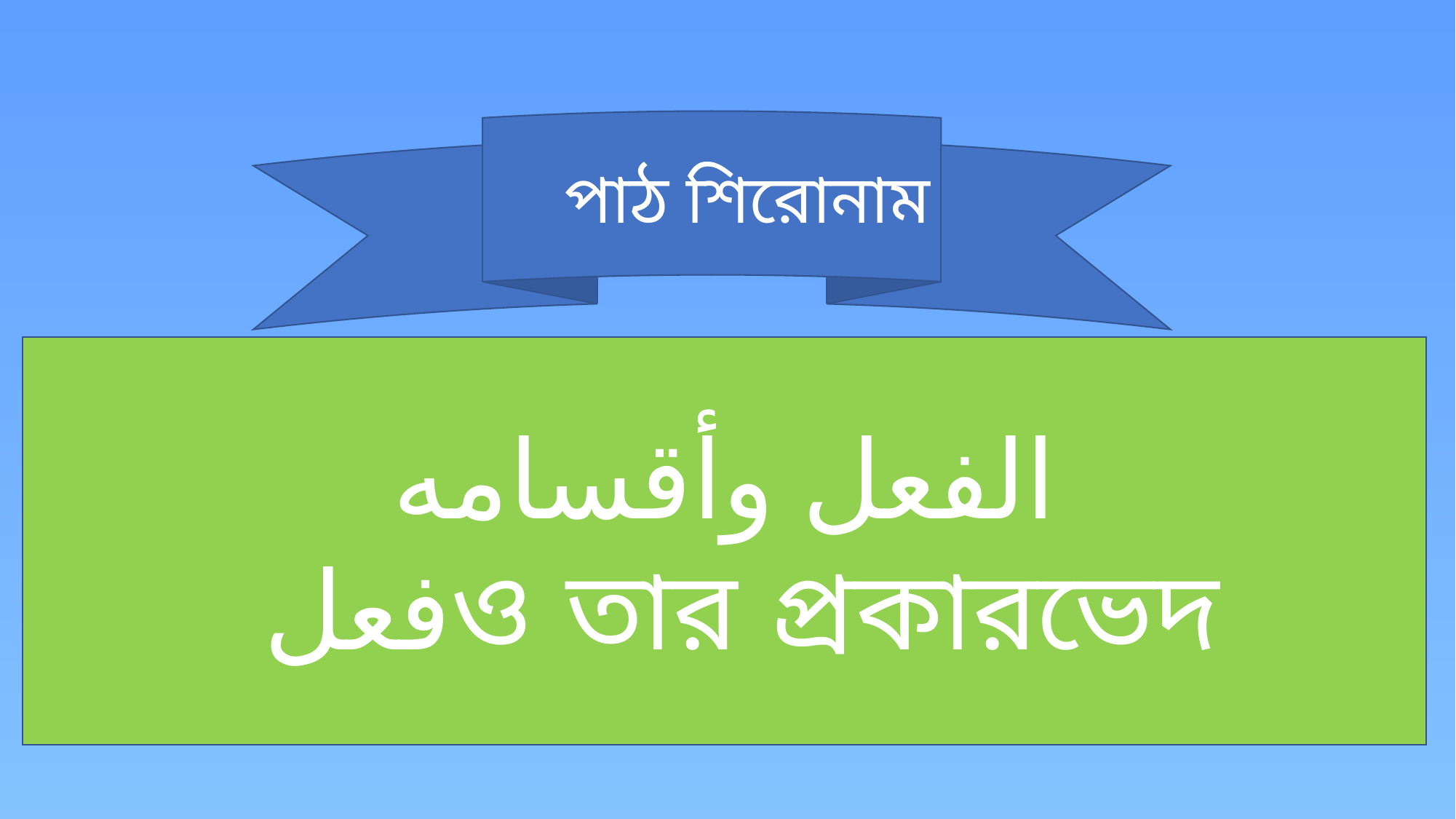

পাঠ শিরোনাম
الفعل وأقسامه
 فعلও তার প্রকারভেদ